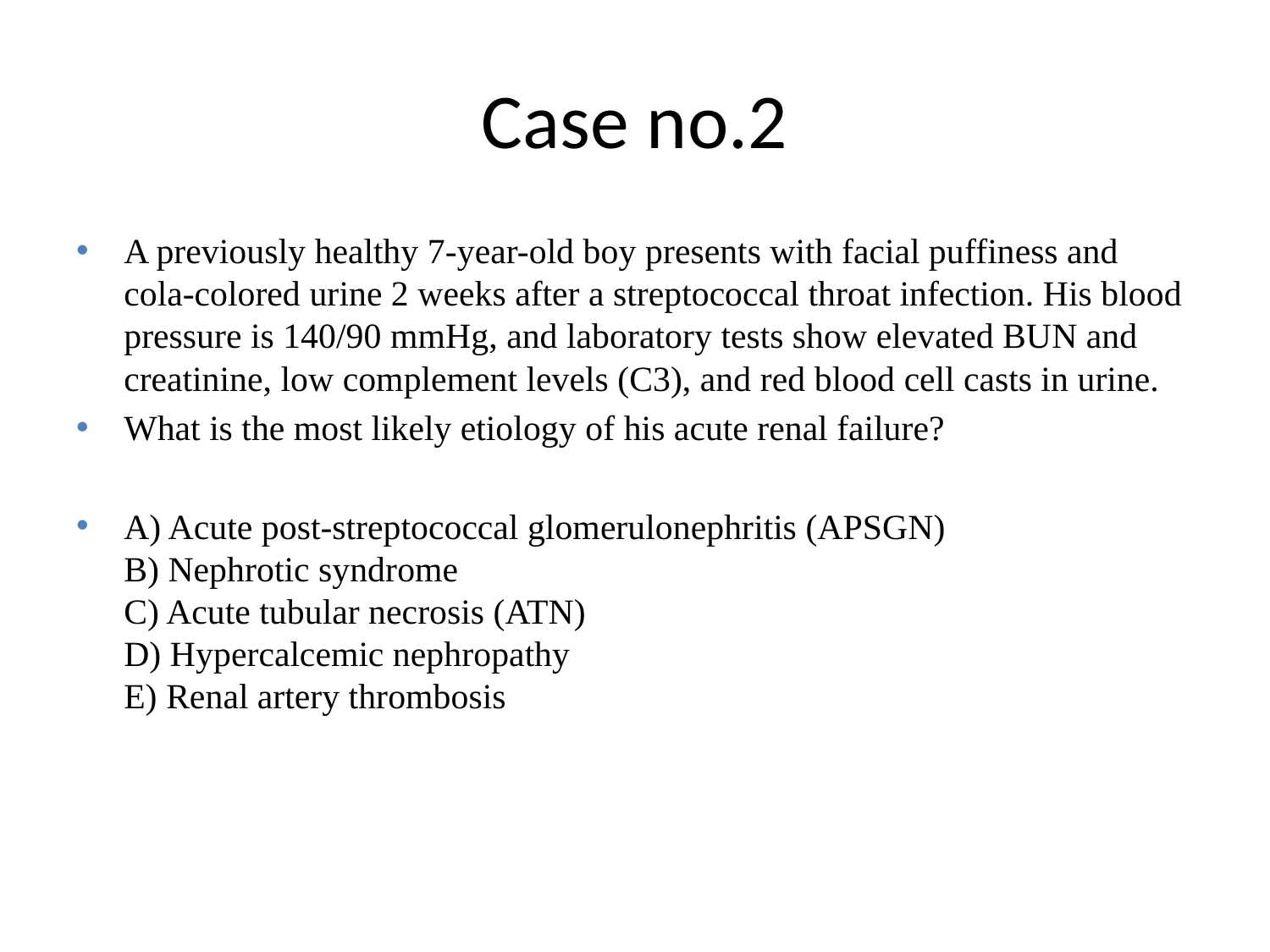

# Case no.2
A previously healthy 7-year-old boy presents with facial puffiness and cola-colored urine 2 weeks after a streptococcal throat infection. His blood pressure is 140/90 mmHg, and laboratory tests show elevated BUN and creatinine, low complement levels (C3), and red blood cell casts in urine.
What is the most likely etiology of his acute renal failure?

A) Acute post-streptococcal glomerulonephritis (APSGN)
B) Nephrotic syndrome
C) Acute tubular necrosis (ATN)
D) Hypercalcemic nephropathy
E) Renal artery thrombosis